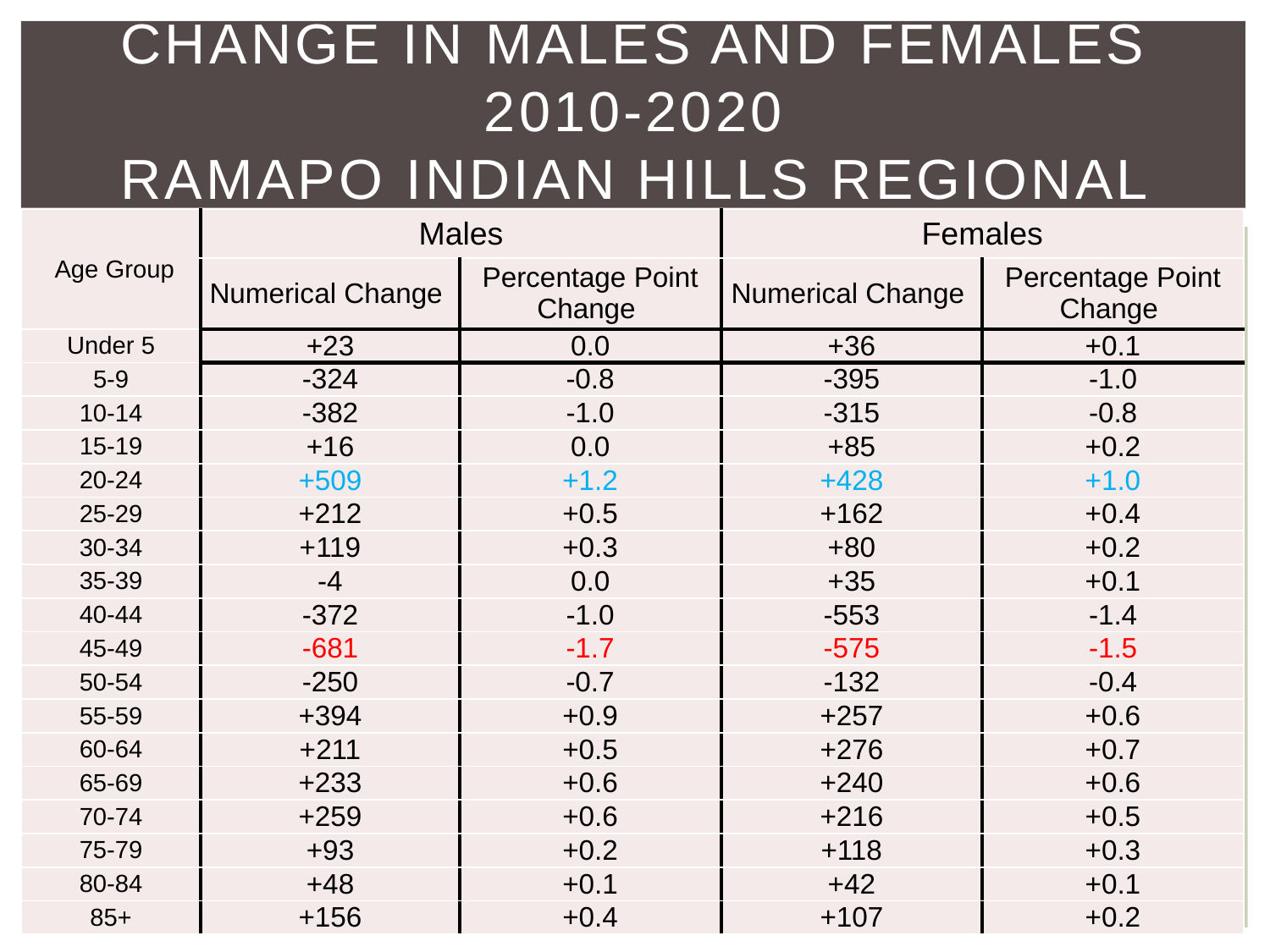

# Change in males and females 2010-2020 Ramapo Indian Hills regional
| Age Group | Males |  | Females |  |
| --- | --- | --- | --- | --- |
|  | Numerical Change | Percentage Point Change | Numerical Change | Percentage Point Change |
| Under 5 | +23 | 0.0 | +36 | +0.1 |
| 5-9 | -324 | -0.8 | -395 | -1.0 |
| 10-14 | -382 | -1.0 | -315 | -0.8 |
| 15-19 | +16 | 0.0 | +85 | +0.2 |
| 20-24 | +509 | +1.2 | +428 | +1.0 |
| 25-29 | +212 | +0.5 | +162 | +0.4 |
| 30-34 | +119 | +0.3 | +80 | +0.2 |
| 35-39 | -4 | 0.0 | +35 | +0.1 |
| 40-44 | -372 | -1.0 | -553 | -1.4 |
| 45-49 | -681 | -1.7 | -575 | -1.5 |
| 50-54 | -250 | -0.7 | -132 | -0.4 |
| 55-59 | +394 | +0.9 | +257 | +0.6 |
| 60-64 | +211 | +0.5 | +276 | +0.7 |
| 65-69 | +233 | +0.6 | +240 | +0.6 |
| 70-74 | +259 | +0.6 | +216 | +0.5 |
| 75-79 | +93 | +0.2 | +118 | +0.3 |
| 80-84 | +48 | +0.1 | +42 | +0.1 |
| 85+ | +156 | +0.4 | +107 | +0.2 |